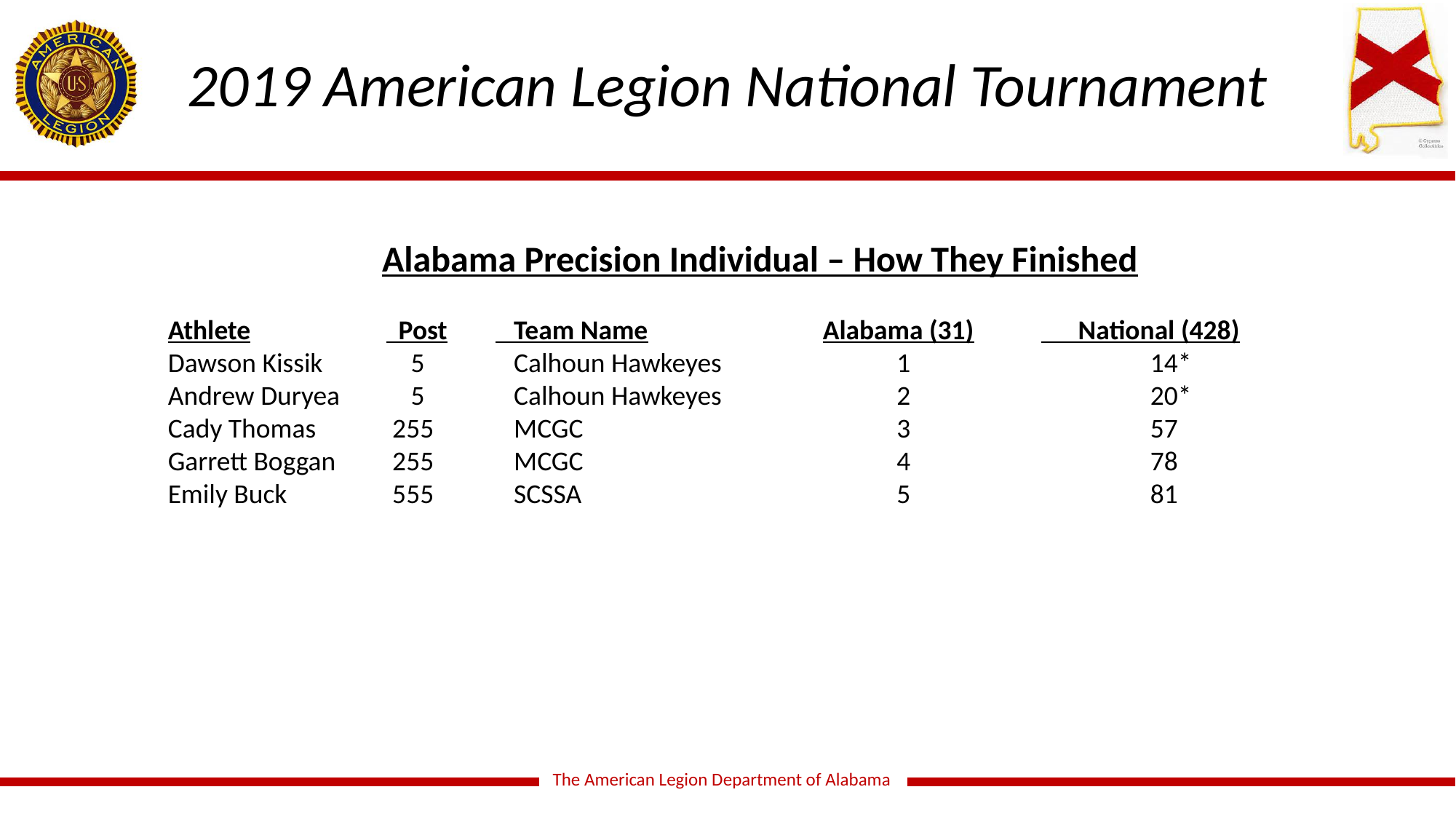

2019 American Legion National Tournament
Alabama Precision Individual – How They Finished

Athlete		  Post	   Team Name		Alabama (31)	      National (428)
Dawson Kissik	    5	   Calhoun Hawkeyes 	            1 			14*
Andrew Duryea	    5	   Calhoun Hawkeyes	            2			20*
Cady Thomas	 255	   MCGC			            3			57
Garrett Boggan	 255	   MCGC			            4			78
Emily Buck	 555	   SCSSA			            5			81
The American Legion Department of Alabama